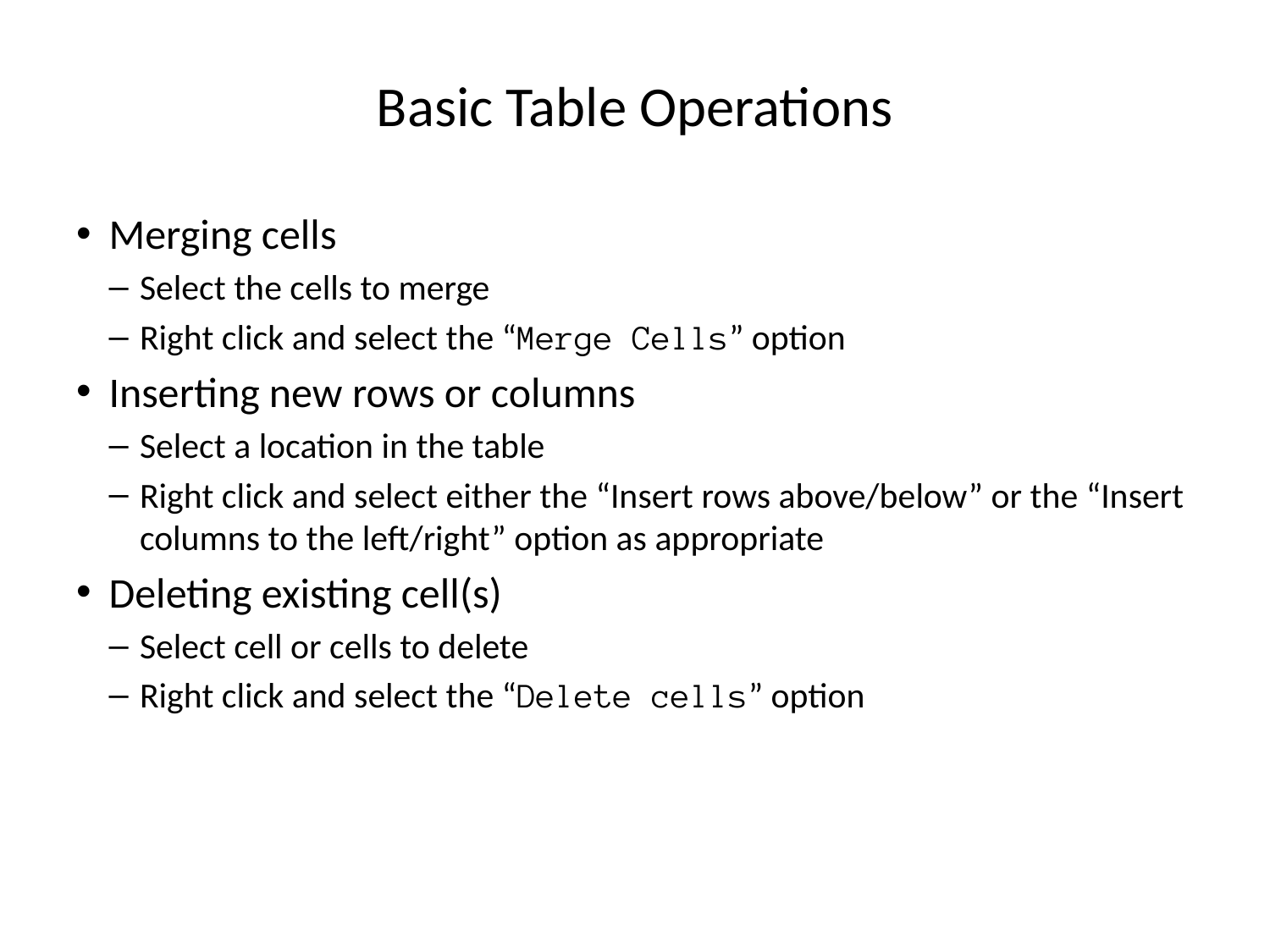

# Basic Table Operations
Merging cells
Select the cells to merge
Right click and select the “Merge Cells” option
Inserting new rows or columns
Select a location in the table
Right click and select either the “Insert rows above/below” or the “Insert columns to the left/right” option as appropriate
Deleting existing cell(s)
Select cell or cells to delete
Right click and select the “Delete cells” option